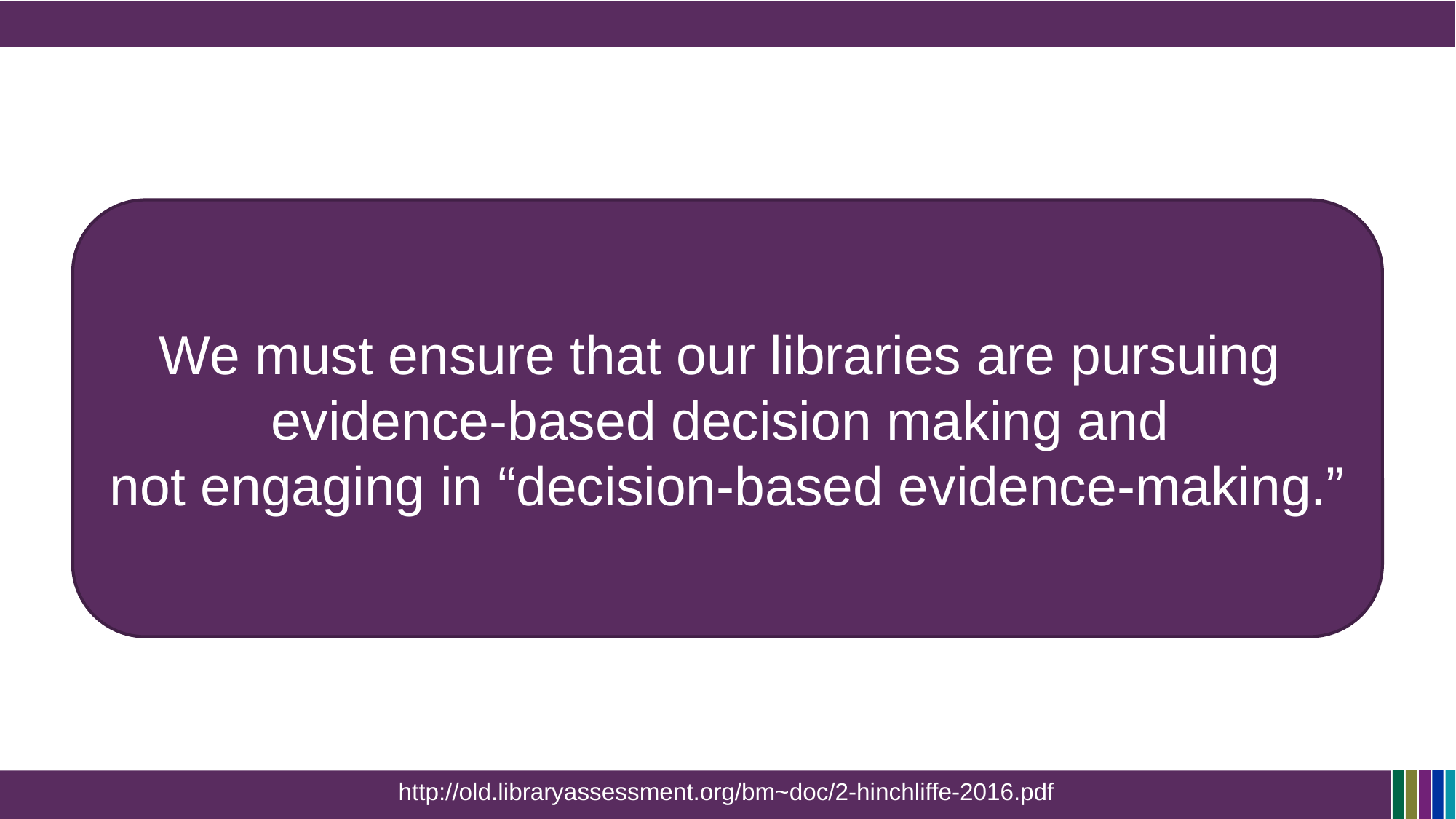

# Evidence Based Decision Making
We must ensure that our libraries are pursuing
evidence-based decision making and
not engaging in “decision-based evidence-making.”
http://old.libraryassessment.org/bm~doc/2-hinchliffe-2016.pdf